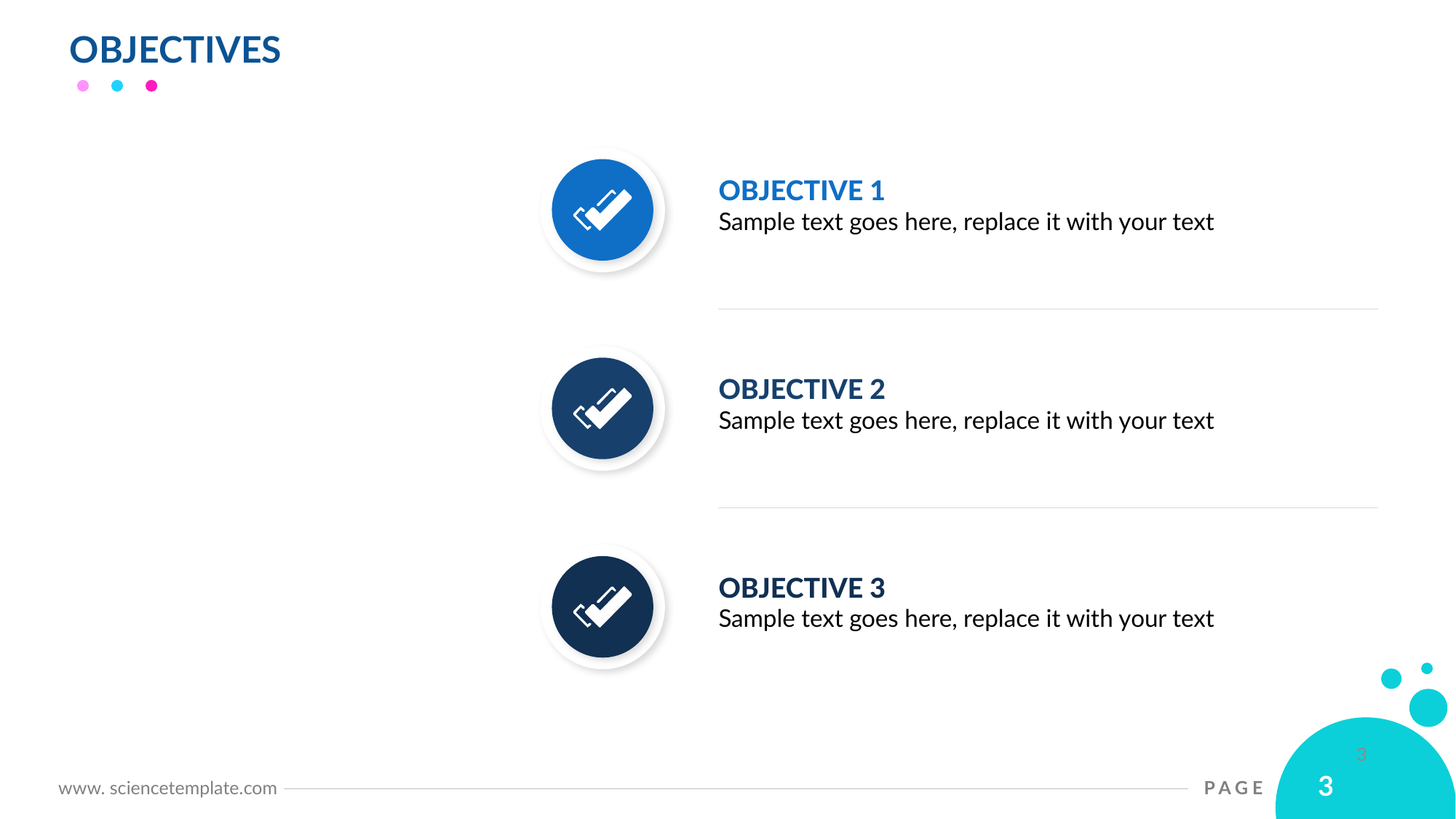

OBJECTIVES

OBJECTIVE 1
Sample text goes here, replace it with your text
OBJECTIVE 2
Sample text goes here, replace it with your text
OBJECTIVE 3
Sample text goes here, replace it with your text

3